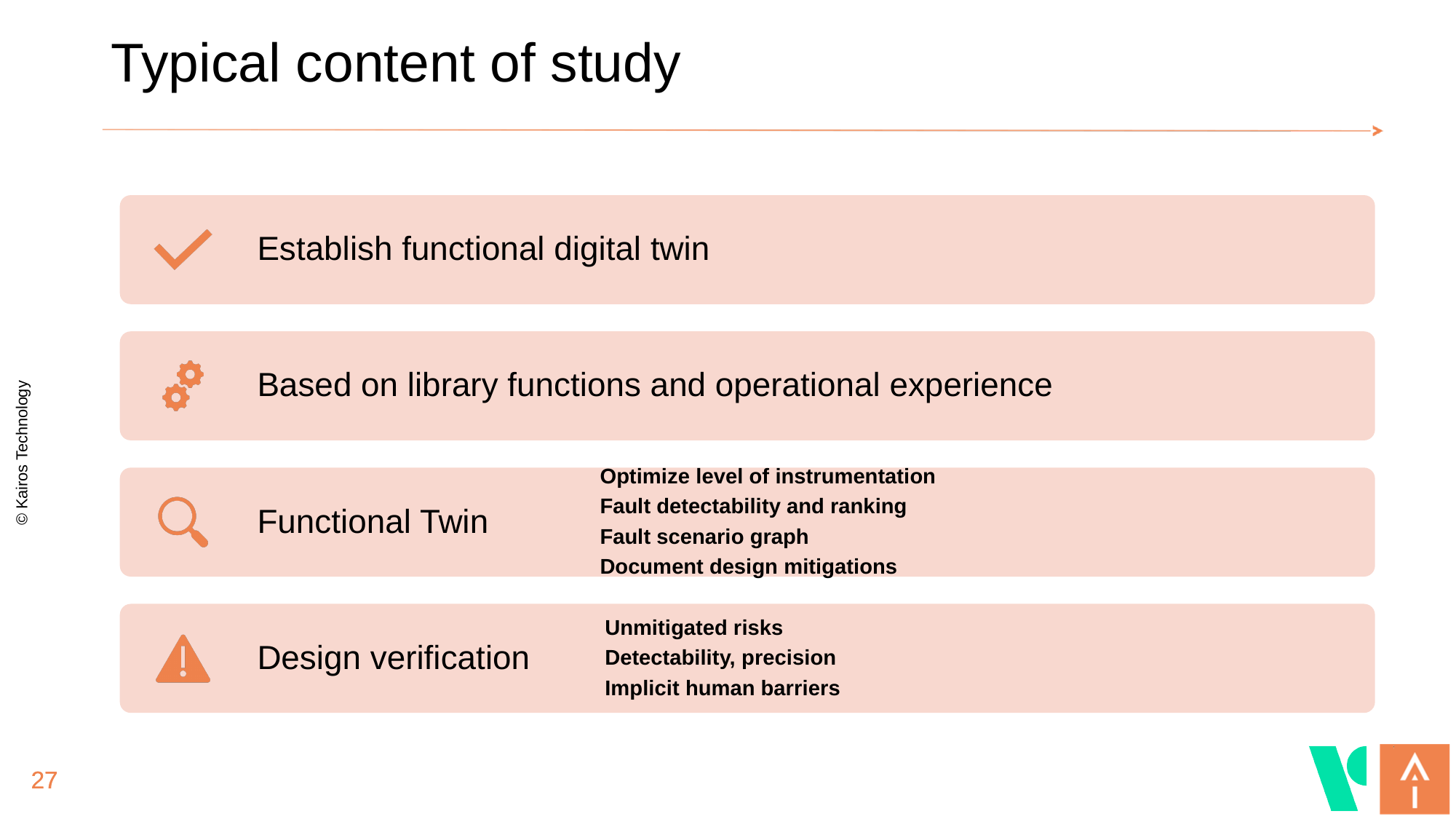

# Typical content of study
Establish functional digital twin
Based on library functions and operational experience
Functional Twin
Optimize level of instrumentation
Fault detectability and ranking
Fault scenario graph
Document design mitigations
Design verification
Unmitigated risks
Detectability, precision
Implicit human barriers
27